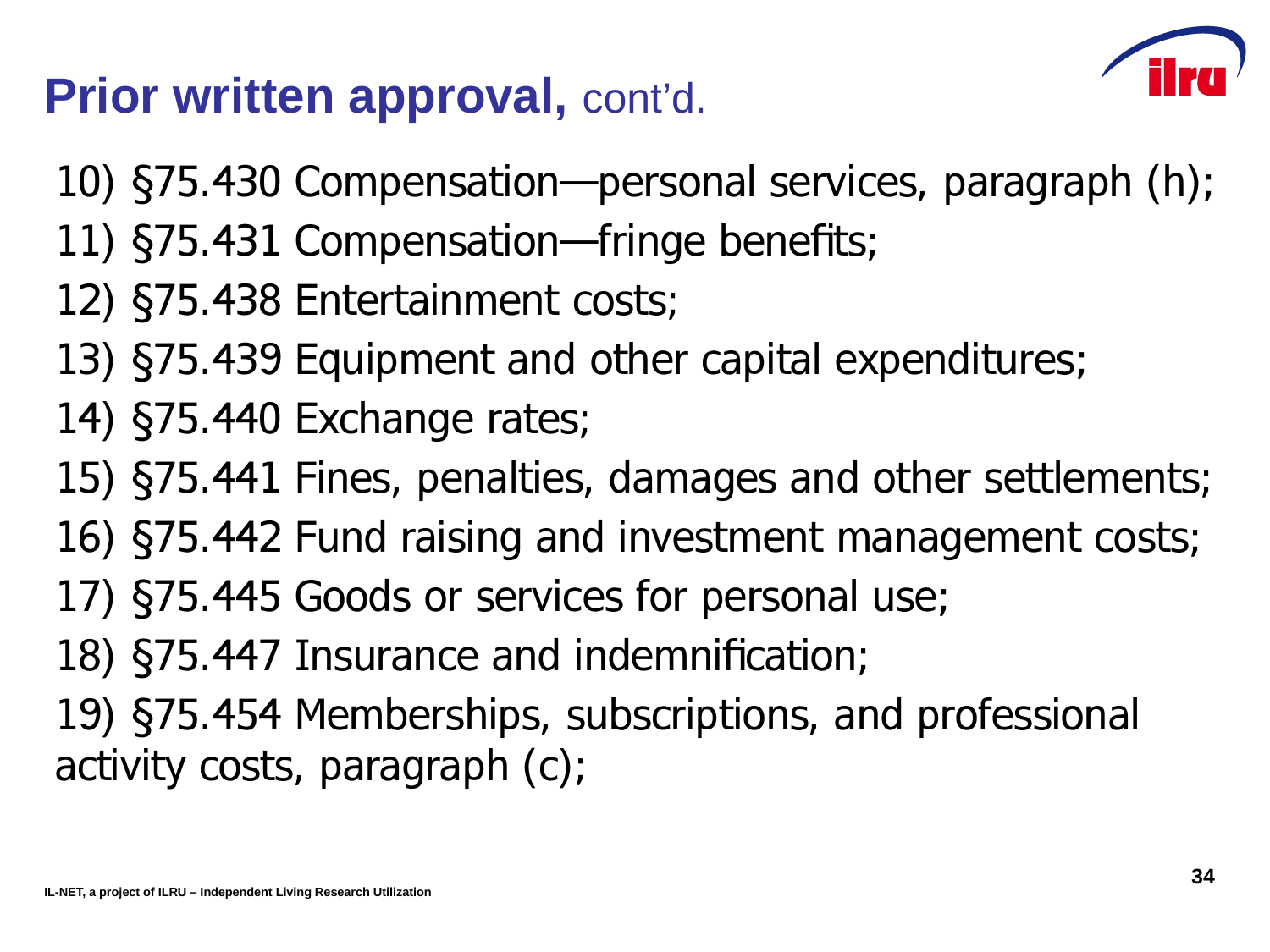

# Prior written approval, cont’d.
10) §75.430 Compensation—personal services, paragraph (h);
11) §75.431 Compensation—fringe benefits;
12) §75.438 Entertainment costs;
13) §75.439 Equipment and other capital expenditures;
14) §75.440 Exchange rates;
15) §75.441 Fines, penalties, damages and other settlements;
16) §75.442 Fund raising and investment management costs;
17) §75.445 Goods or services for personal use;
18) §75.447 Insurance and indemnification;
19) §75.454 Memberships, subscriptions, and professional activity costs, paragraph (c);

34